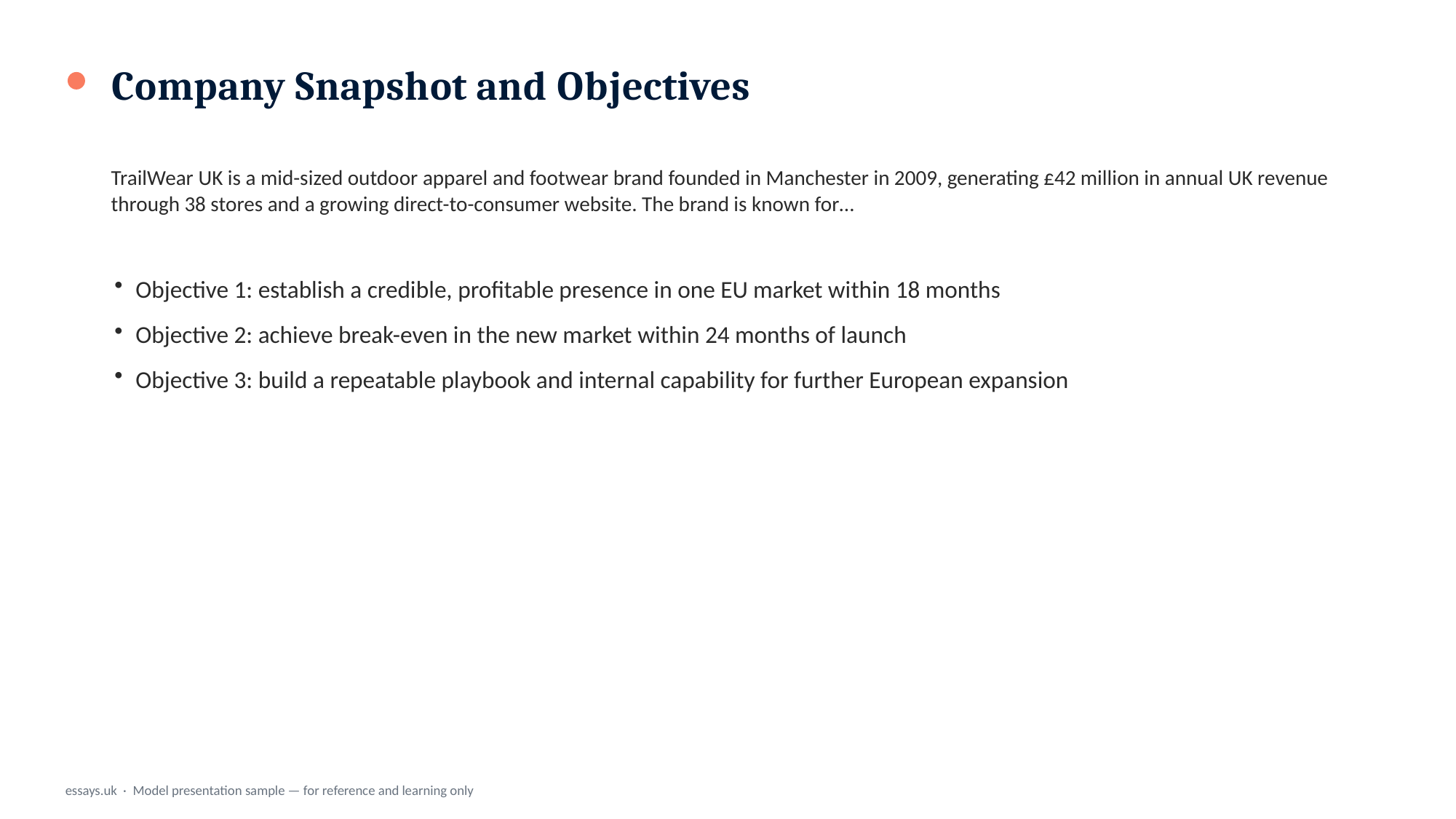

Company Snapshot and Objectives

TrailWear UK is a mid-sized outdoor apparel and footwear brand founded in Manchester in 2009, generating £42 million in annual UK revenue through 38 stores and a growing direct-to-consumer website. The brand is known for…
Objective 1: establish a credible, profitable presence in one EU market within 18 months
Objective 2: achieve break-even in the new market within 24 months of launch
Objective 3: build a repeatable playbook and internal capability for further European expansion
essays.uk  ·  Model presentation sample — for reference and learning only